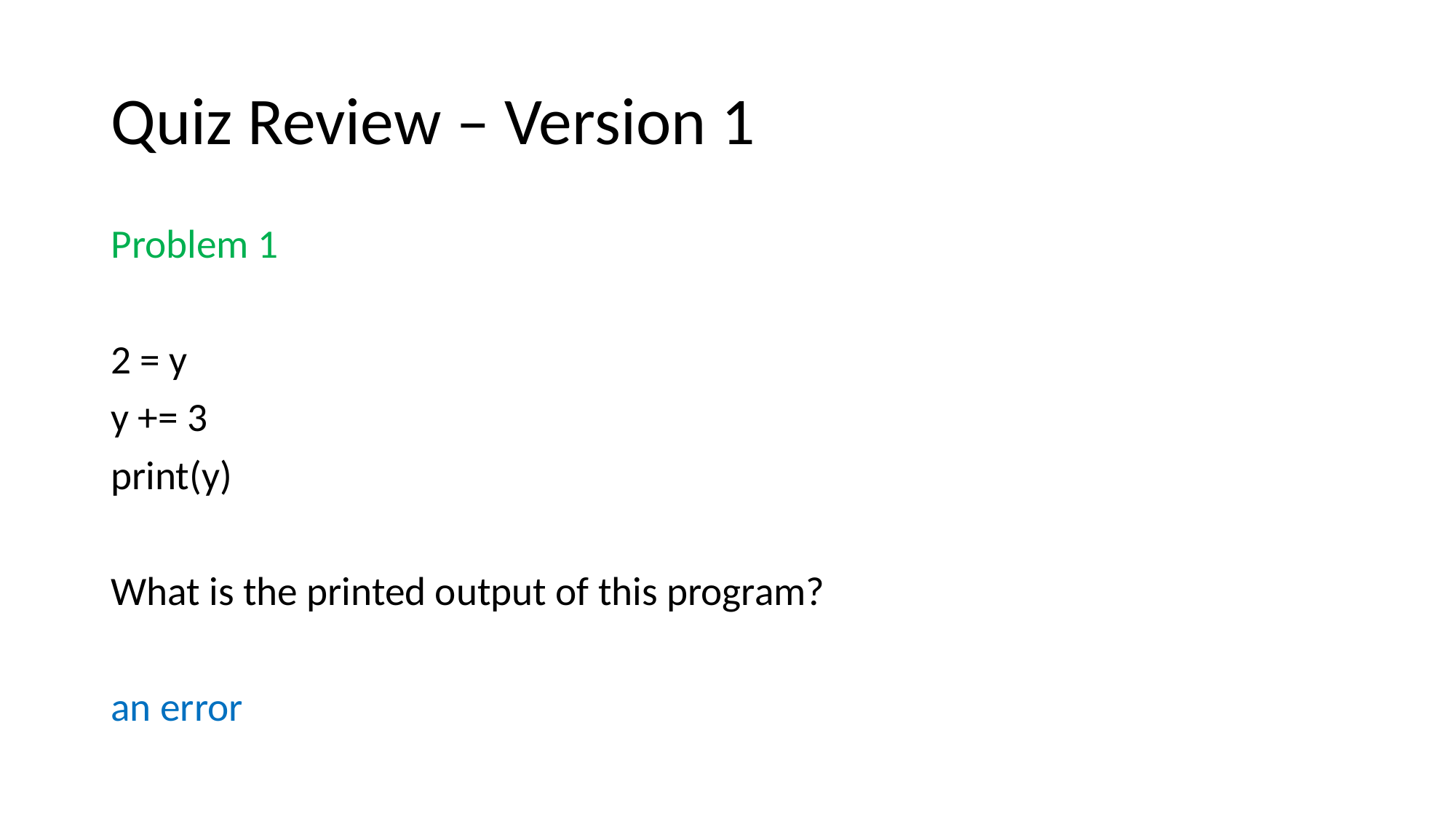

# Quiz Review – Version 1
Problem 1

2 = y
y += 3
print(y)

What is the printed output of this program?

an error